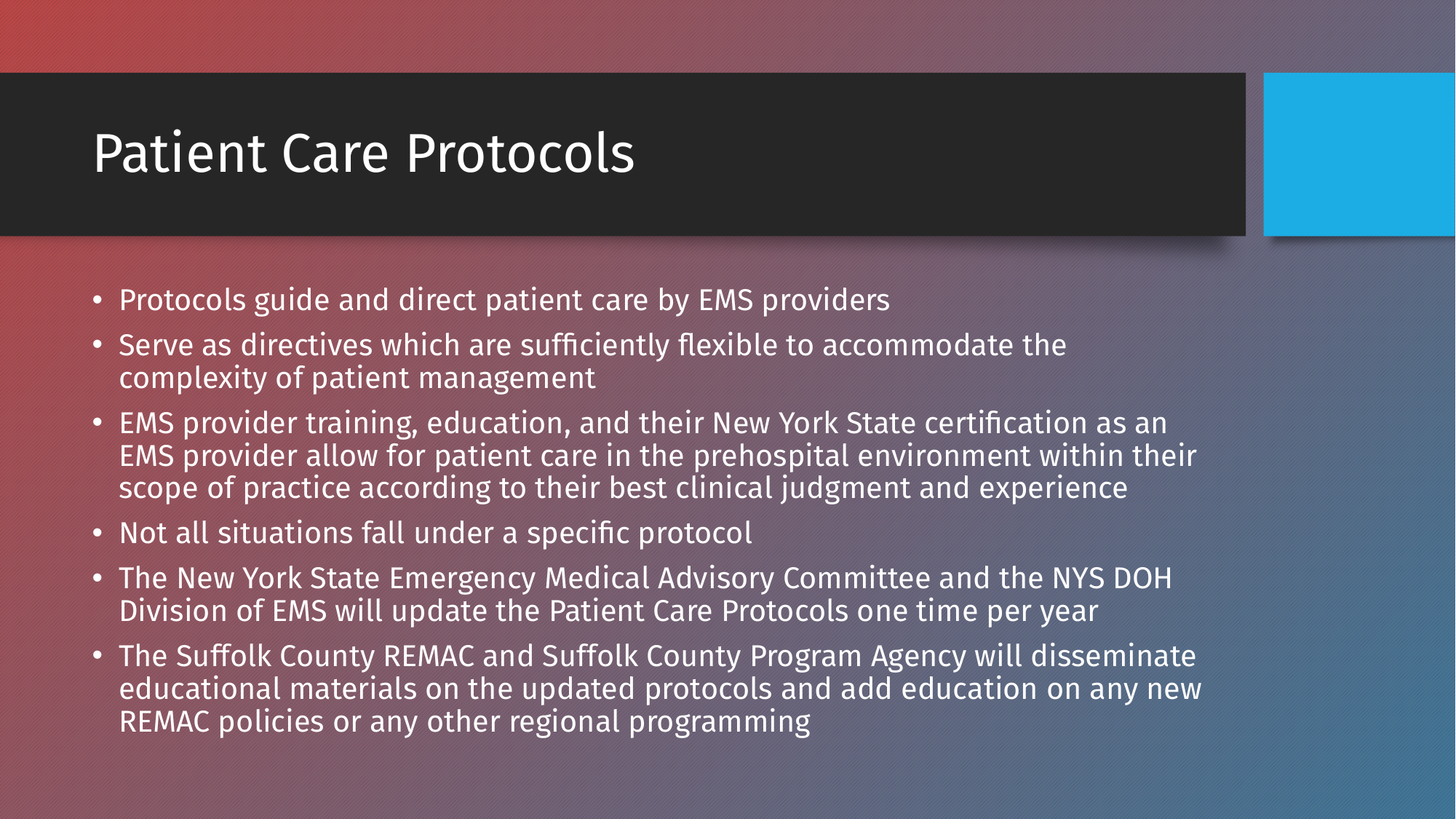

# Patient Care Protocols
Protocols guide and direct patient care by EMS providers
Serve as directives which are sufficiently flexible to accommodate the complexity of patient management
EMS provider training, education, and their New York State certification as an EMS provider allow for patient care in the prehospital environment within their scope of practice according to their best clinical judgment and experience
Not all situations fall under a specific protocol
The New York State Emergency Medical Advisory Committee and the NYS DOH Division of EMS will update the Patient Care Protocols one time per year
The Suffolk County REMAC and Suffolk County Program Agency will disseminate educational materials on the updated protocols and add education on any new REMAC policies or any other regional programming